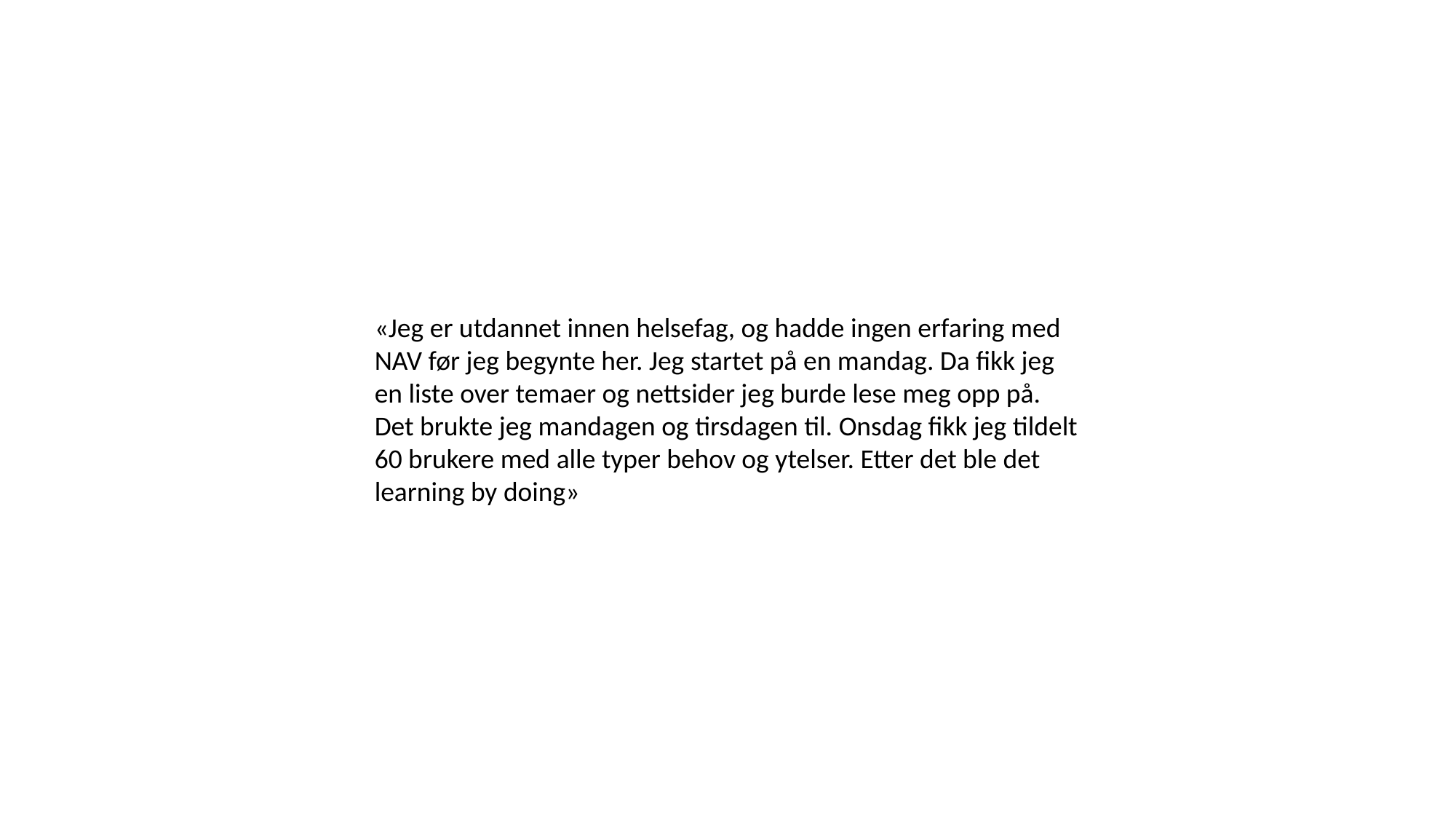

«Jeg er utdannet innen helsefag, og hadde ingen erfaring med NAV før jeg begynte her. Jeg startet på en mandag. Da fikk jeg en liste over temaer og nettsider jeg burde lese meg opp på. Det brukte jeg mandagen og tirsdagen til. Onsdag fikk jeg tildelt 60 brukere med alle typer behov og ytelser. Etter det ble det learning by doing»